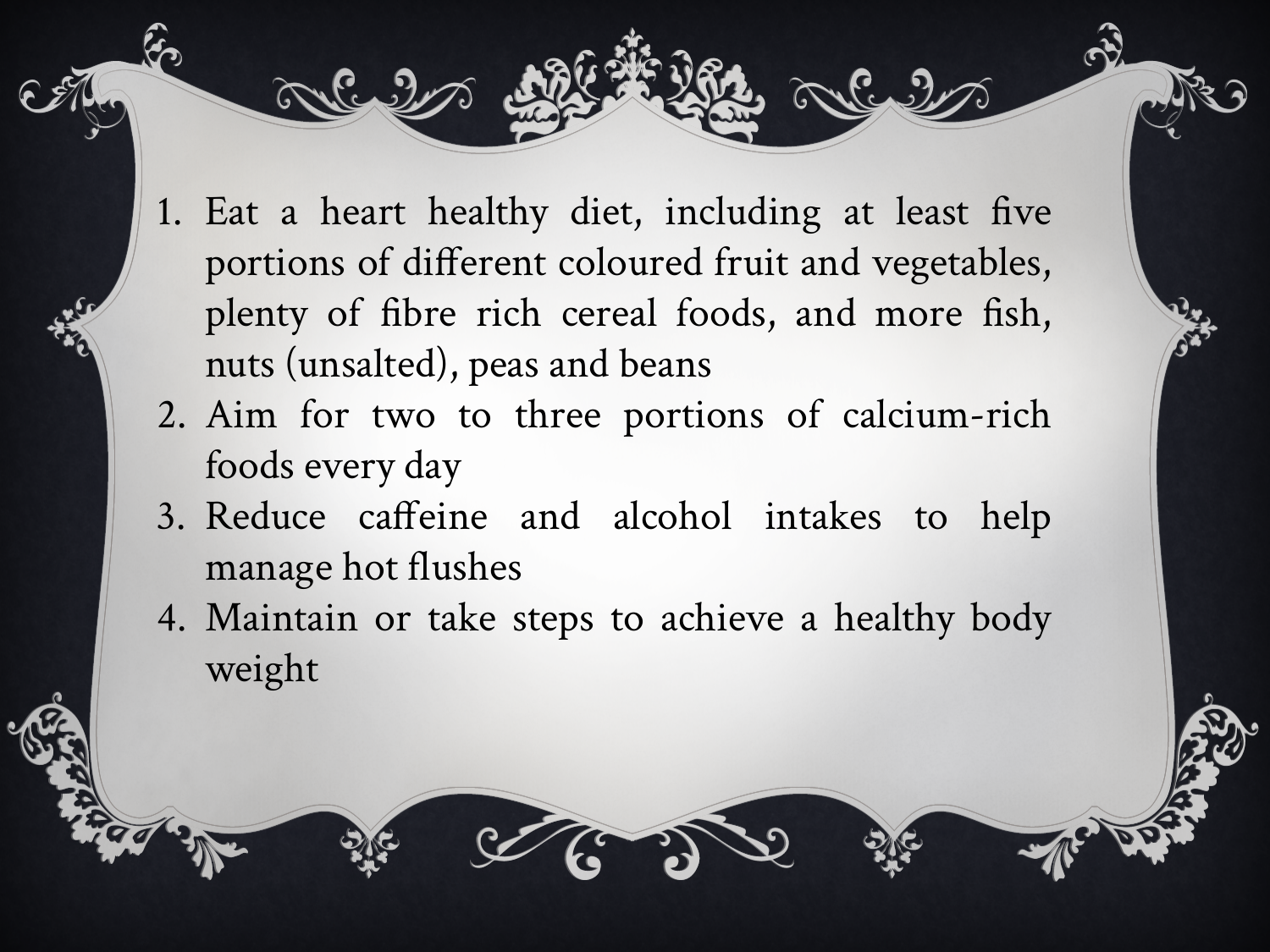

Eat a heart healthy diet, including at least five portions of different coloured fruit and vegetables, plenty of fibre rich cereal foods, and more fish, nuts (unsalted), peas and beans
Aim for two to three portions of calcium-rich foods every day
Reduce caffeine and alcohol intakes to help manage hot flushes
Maintain or take steps to achieve a healthy body weight